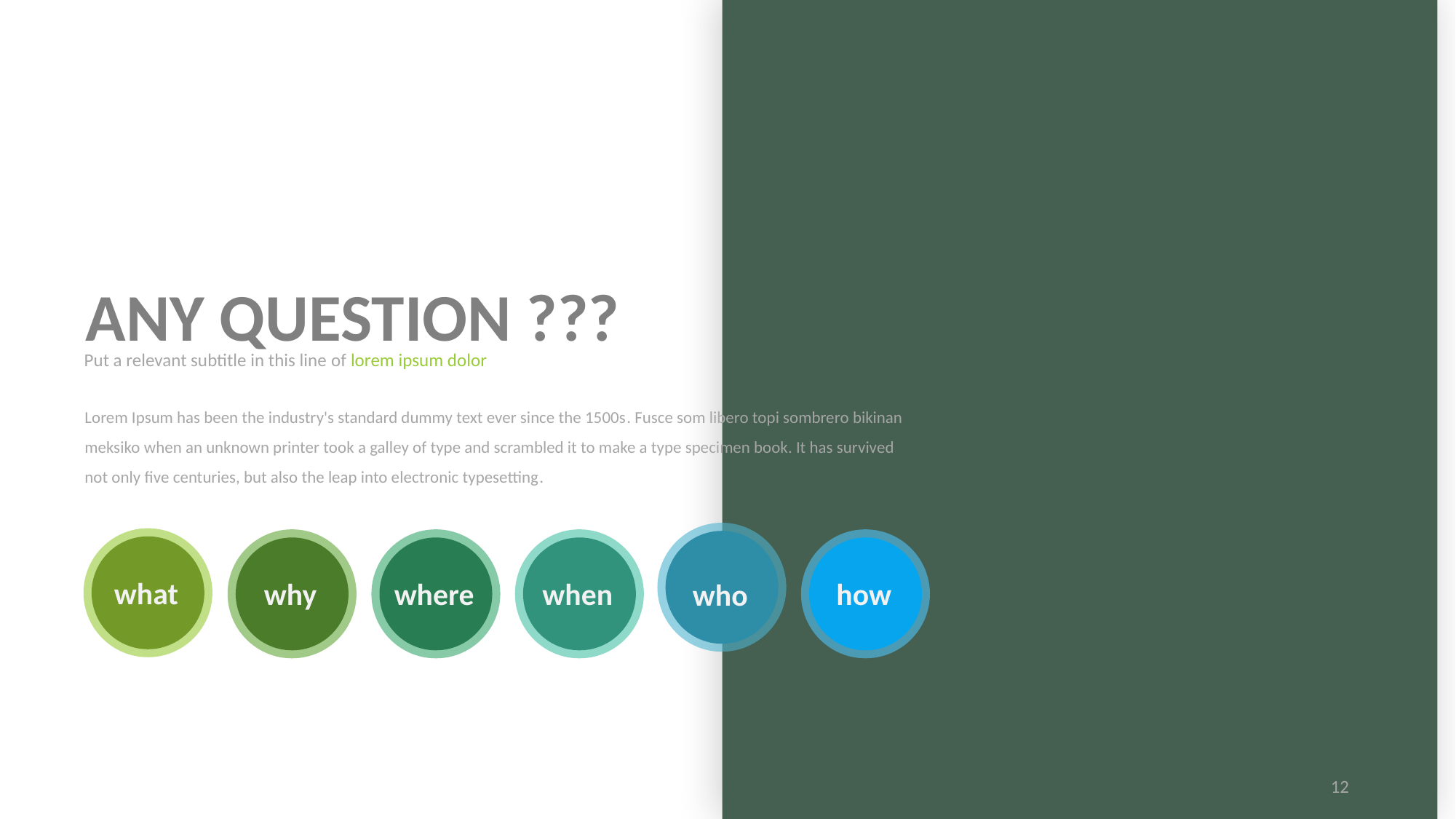

ANY QUESTION ???
Put a relevant subtitle in this line of lorem ipsum dolor
Lorem Ipsum has been the industry's standard dummy text ever since the 1500s. Fusce som libero topi sombrero bikinan meksiko when an unknown printer took a galley of type and scrambled it to make a type specimen book. It has survived not only five centuries, but also the leap into electronic typesetting.

what
why
where
when
how
who
 12